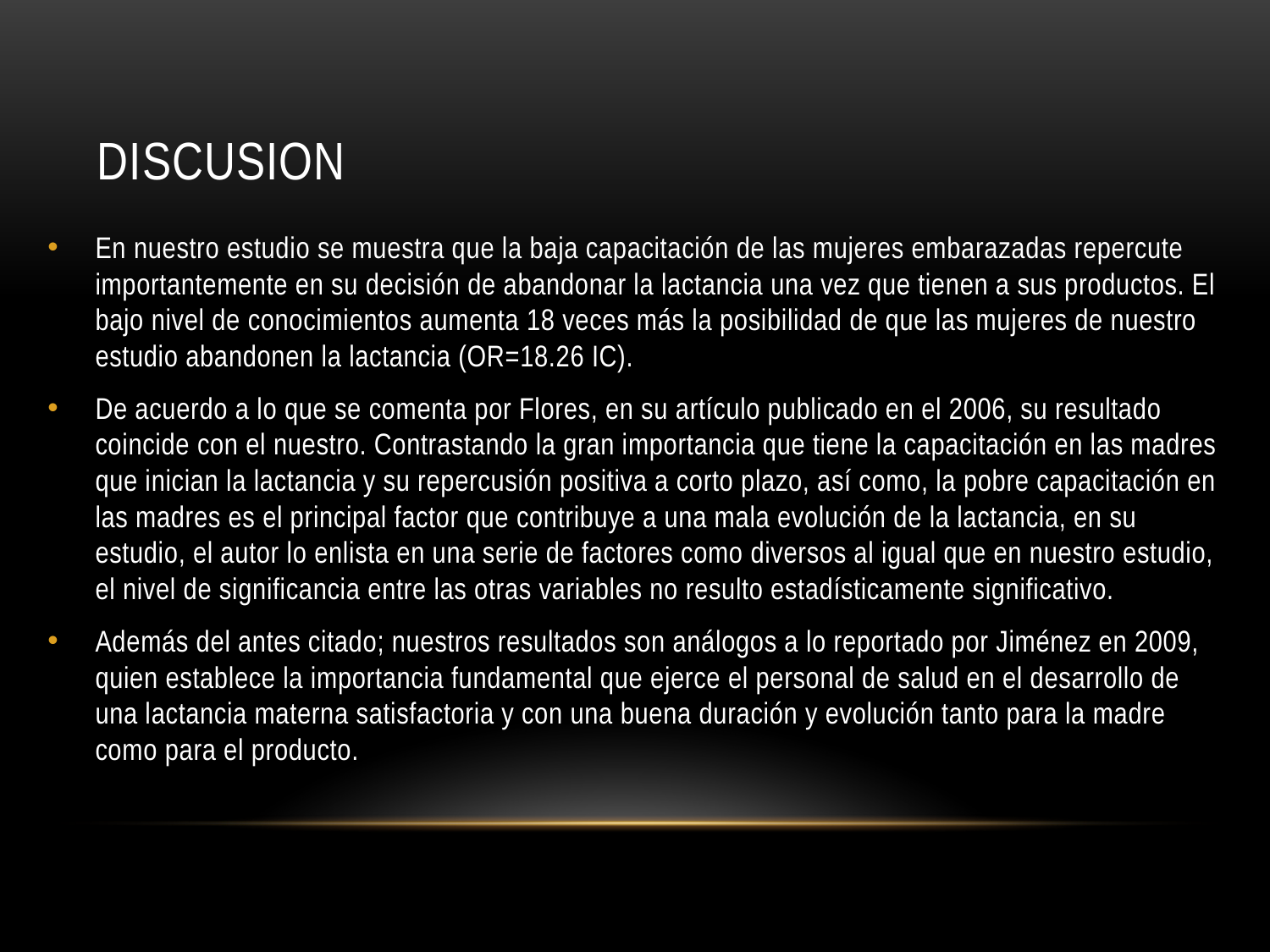

# discusion
En nuestro estudio se muestra que la baja capacitación de las mujeres embarazadas repercute importantemente en su decisión de abandonar la lactancia una vez que tienen a sus productos. El bajo nivel de conocimientos aumenta 18 veces más la posibilidad de que las mujeres de nuestro estudio abandonen la lactancia (OR=18.26 IC).
De acuerdo a lo que se comenta por Flores, en su artículo publicado en el 2006, su resultado coincide con el nuestro. Contrastando la gran importancia que tiene la capacitación en las madres que inician la lactancia y su repercusión positiva a corto plazo, así como, la pobre capacitación en las madres es el principal factor que contribuye a una mala evolución de la lactancia, en su estudio, el autor lo enlista en una serie de factores como diversos al igual que en nuestro estudio, el nivel de significancia entre las otras variables no resulto estadísticamente significativo.
Además del antes citado; nuestros resultados son análogos a lo reportado por Jiménez en 2009, quien establece la importancia fundamental que ejerce el personal de salud en el desarrollo de una lactancia materna satisfactoria y con una buena duración y evolución tanto para la madre como para el producto.